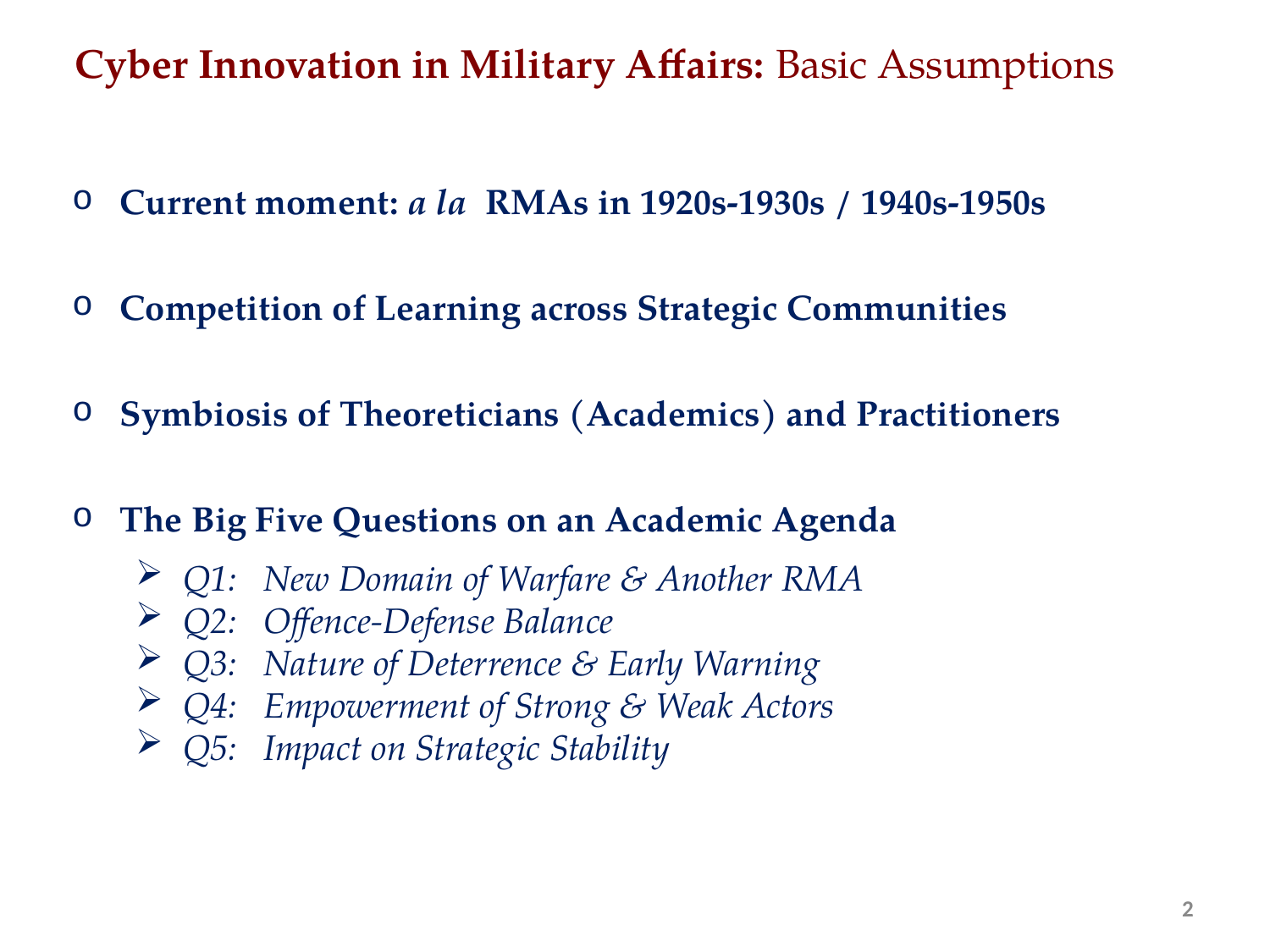

Cyber Innovation in Military Affairs: Basic Assumptions
   Current moment: a la  RMAs in 1920s-1930s / 1940s-1950s
   Competition of Learning across Strategic Communities
   Symbiosis of Theoreticians (Academics) and Practitioners
   The Big Five Questions on an Academic Agenda
Q1:   New Domain of Warfare & Another RMA
Q2:   Offence-Defense Balance
Q3:   Nature of Deterrence & Early Warning
Q4:   Empowerment of Strong & Weak Actors
Q5:   Impact on Strategic Stability

2